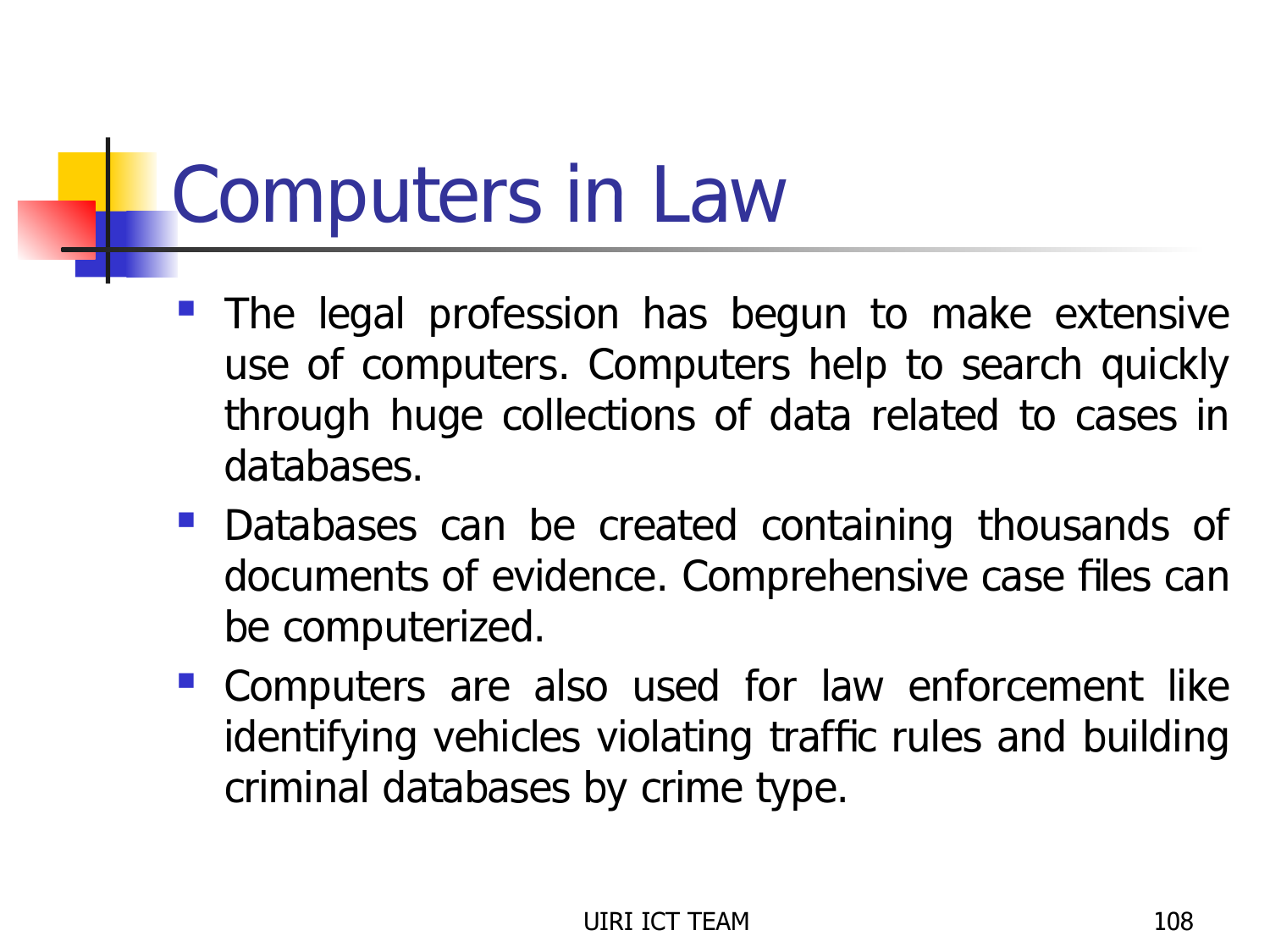

# Computers in Law
The legal profession has begun to make extensive use of computers. Computers help to search quickly through huge collections of data related to cases in databases.
Databases can be created containing thousands of documents of evidence. Comprehensive case files can be computerized.
Computers are also used for law enforcement like identifying vehicles violating traffic rules and building criminal databases by crime type.
UIRI ICT TEAM
108